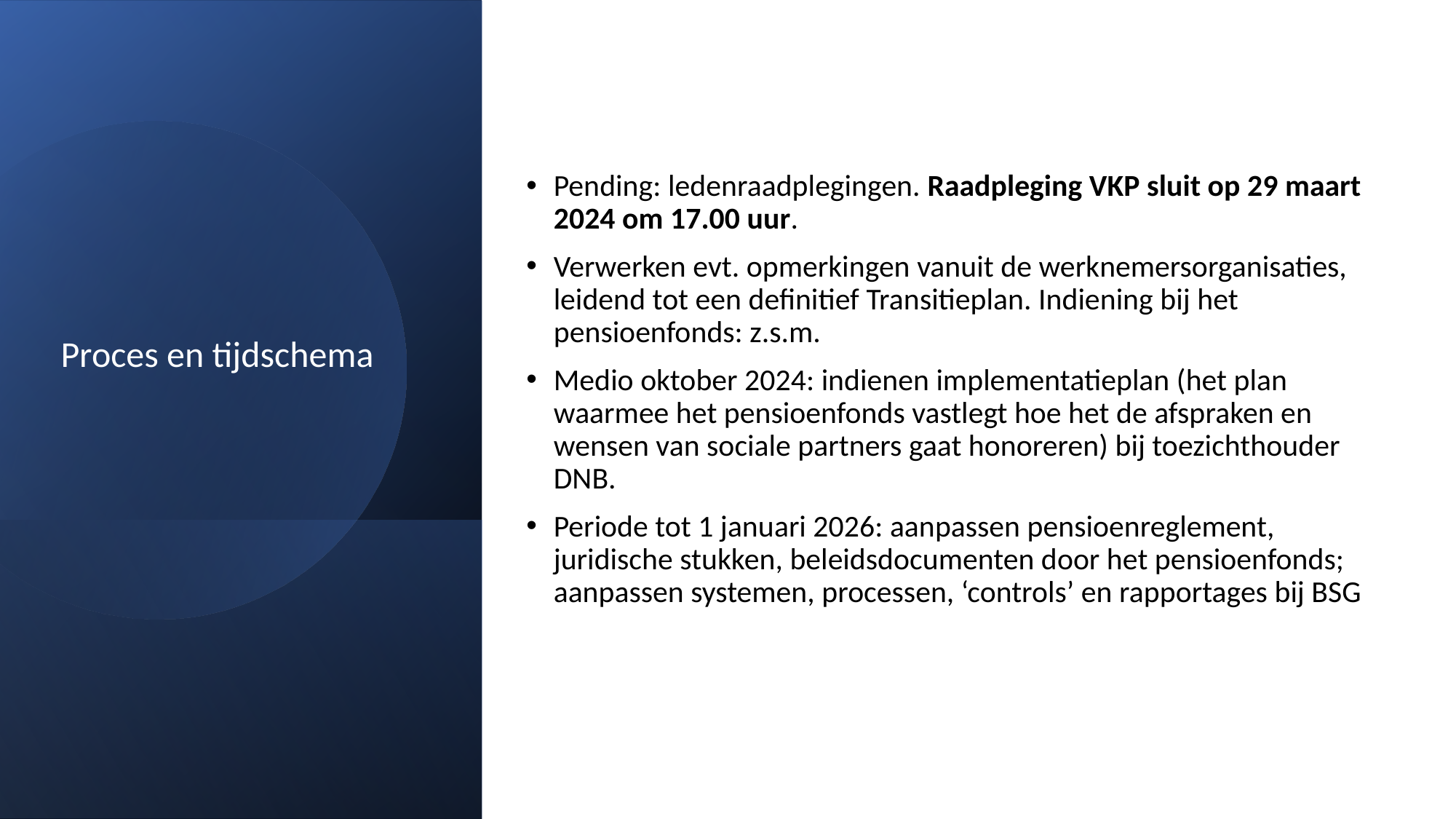

Pending: ledenraadplegingen. Raadpleging VKP sluit op 29 maart 2024 om 17.00 uur.
Verwerken evt. opmerkingen vanuit de werknemersorganisaties, leidend tot een definitief Transitieplan. Indiening bij het pensioenfonds: z.s.m.
Medio oktober 2024: indienen implementatieplan (het plan waarmee het pensioenfonds vastlegt hoe het de afspraken en wensen van sociale partners gaat honoreren) bij toezichthouder DNB.
Periode tot 1 januari 2026: aanpassen pensioenreglement, juridische stukken, beleidsdocumenten door het pensioenfonds; aanpassen systemen, processen, ‘controls’ en rapportages bij BSG

# Proces en tijdschema